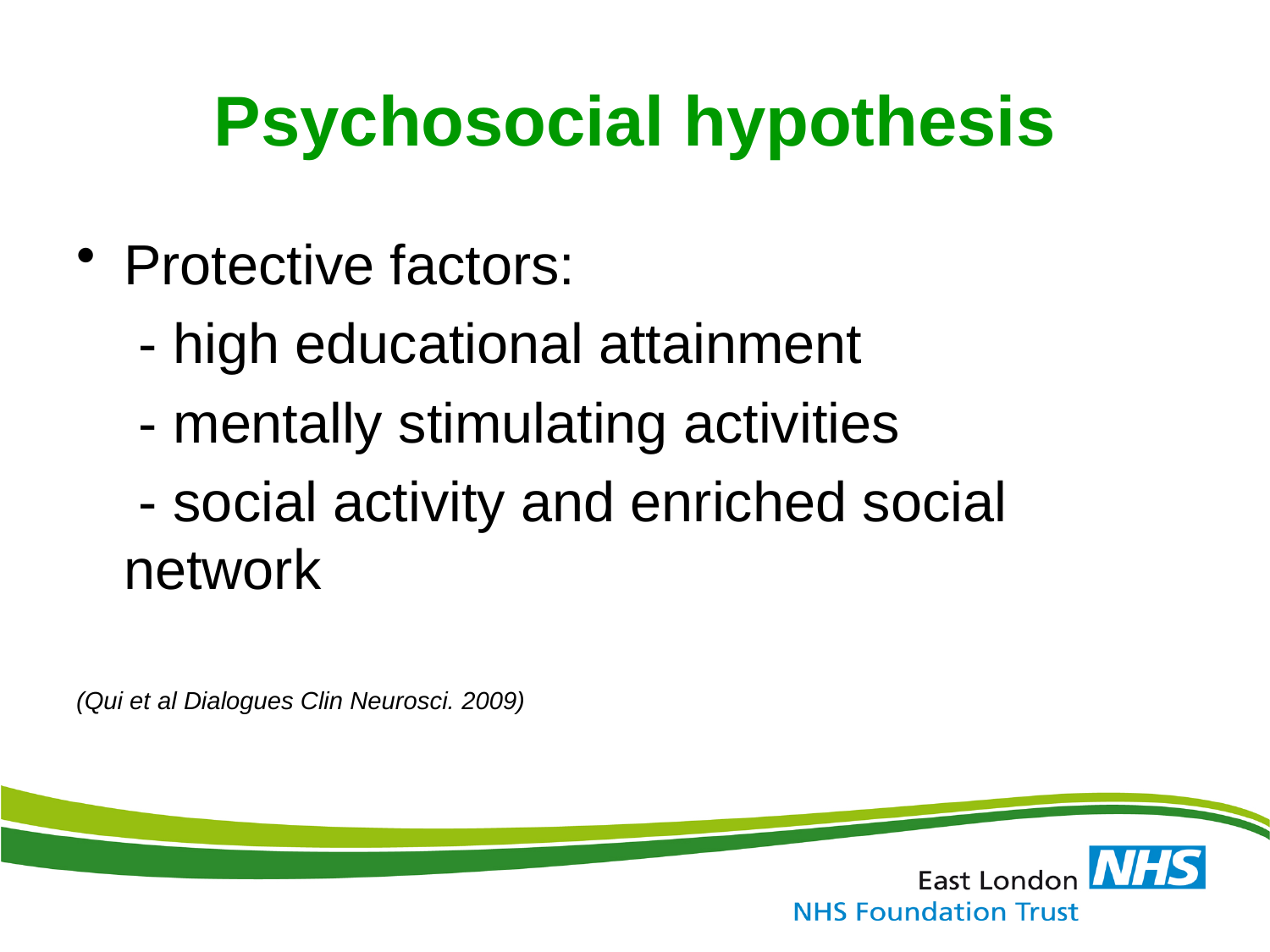

# Psychosocial hypothesis
Protective factors:
    - high educational attainment
    - mentally stimulating activities
    - social activity and enriched social network

(Qui et al Dialogues Clin Neurosci. 2009)